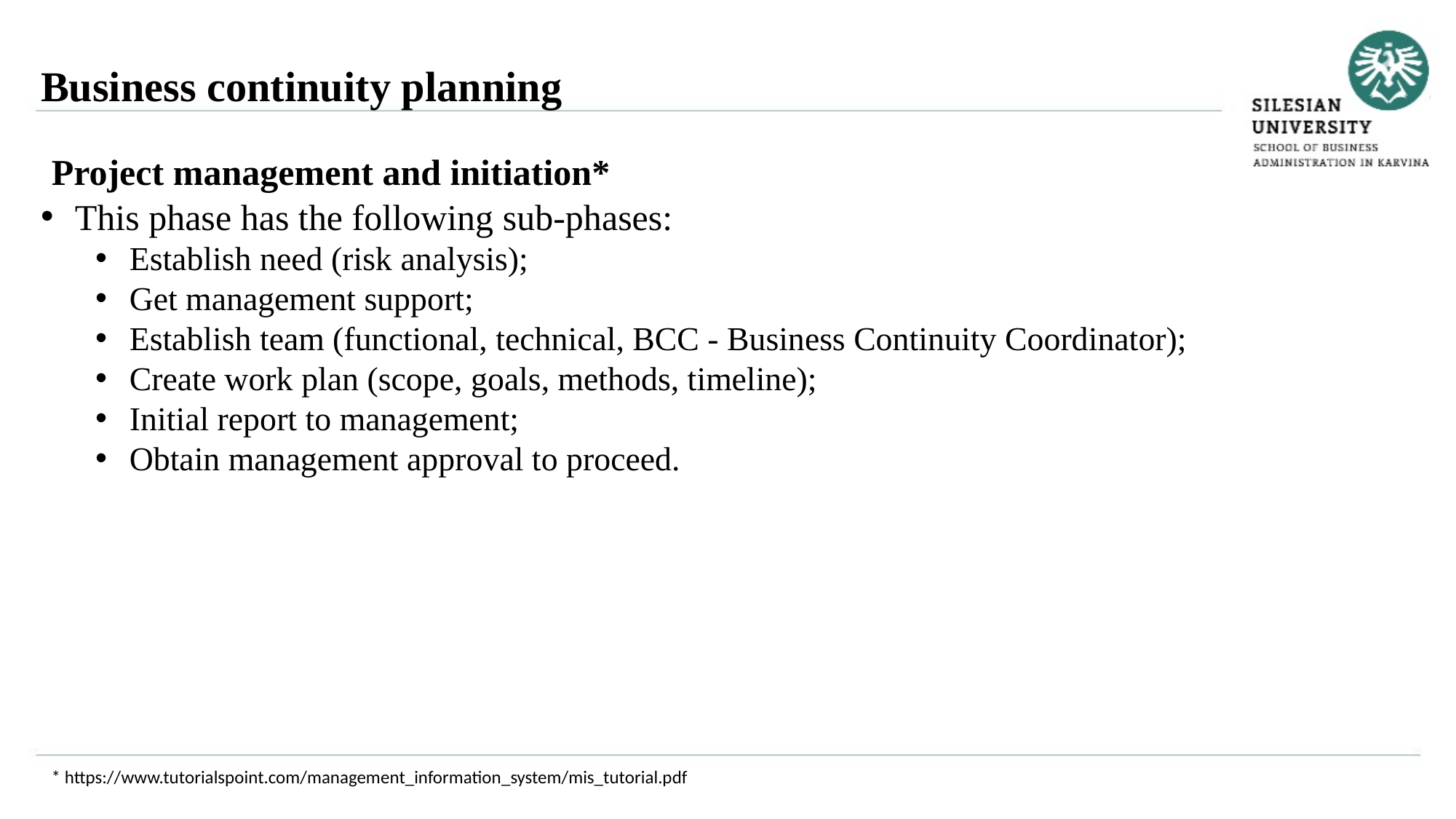

Business continuity planning

This phase has the following sub-phases:
Establish need (risk analysis);
Get management support;
Establish team (functional, technical, BCC - Business Continuity Coordinator);
Create work plan (scope, goals, methods, timeline);
Initial report to management;
Obtain management approval to proceed.
Project management and initiation*
* https://www.tutorialspoint.com/management_information_system/mis_tutorial.pdf